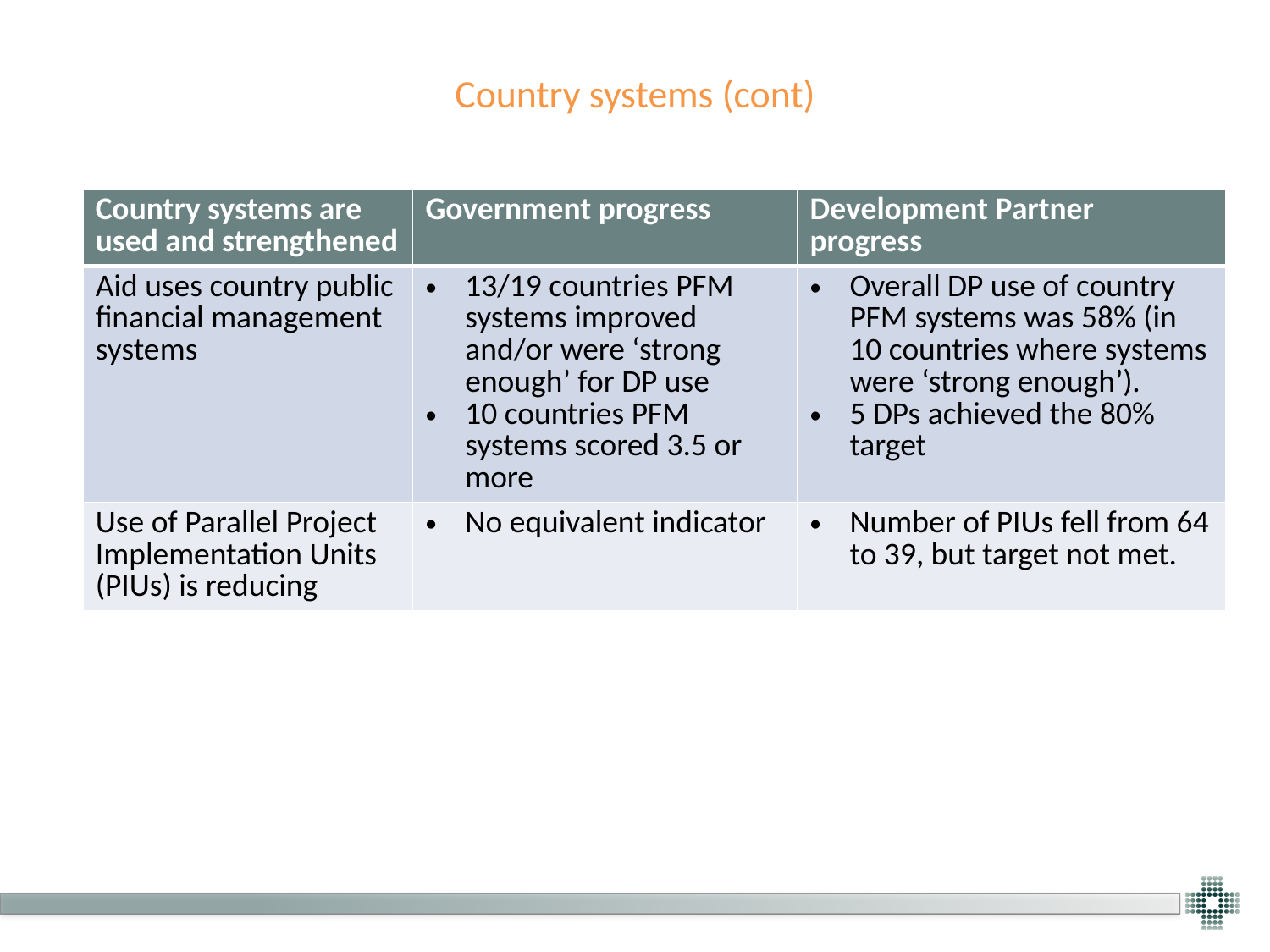

# Country systems (cont)
| Country systems are used and strengthened | Government progress | Development Partner progress |
| --- | --- | --- |
| Aid uses country public financial management systems | 13/19 countries PFM systems improved and/or were ‘strong enough’ for DP use 10 countries PFM systems scored 3.5 or more | Overall DP use of country PFM systems was 58% (in 10 countries where systems were ‘strong enough’). 5 DPs achieved the 80% target |
| Use of Parallel Project Implementation Units (PIUs) is reducing | No equivalent indicator | Number of PIUs fell from 64 to 39, but target not met. |